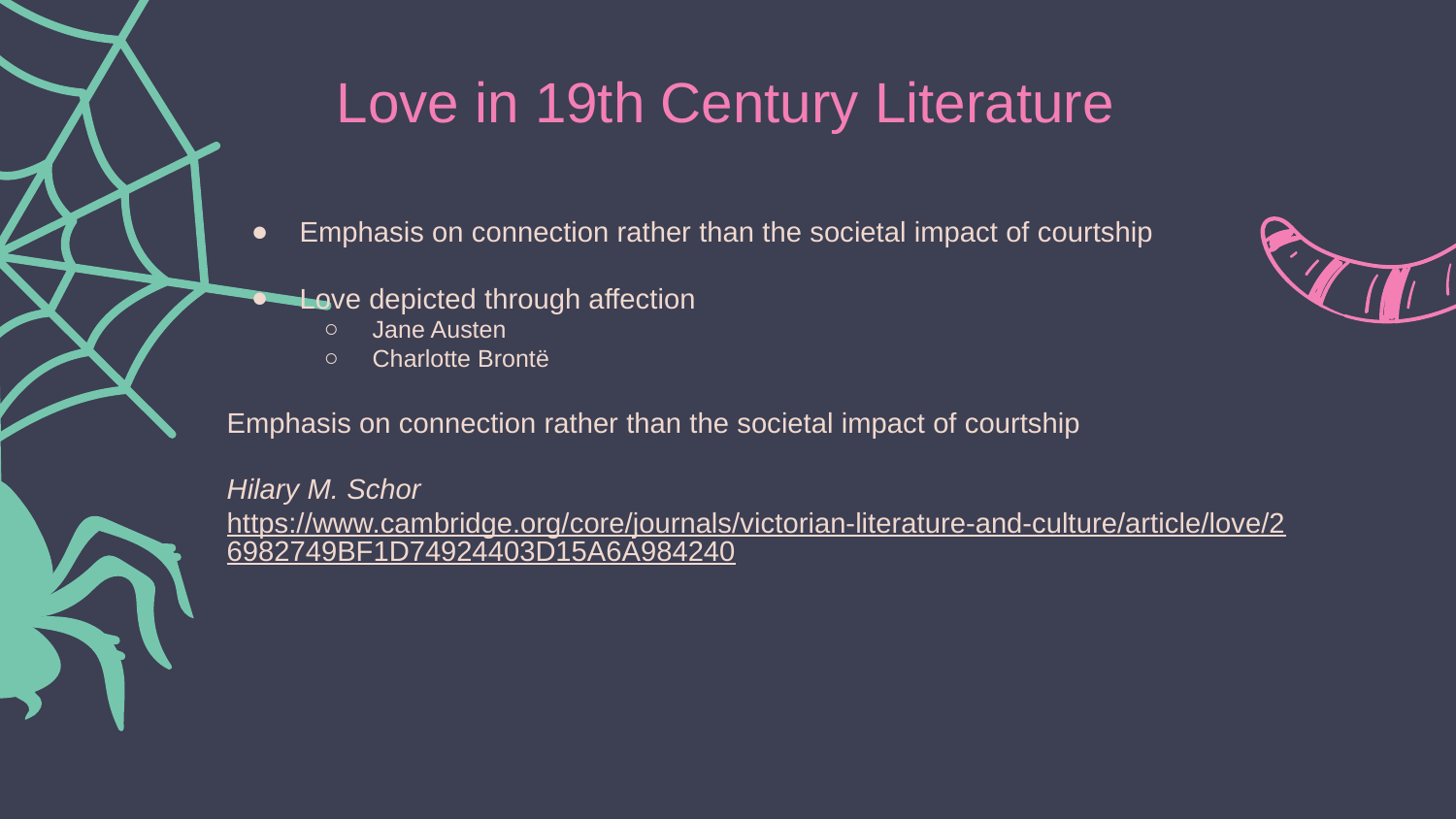

# Love in 19th Century Literature
Emphasis on connection rather than the societal impact of courtship
Love depicted through affection
Jane Austen
Charlotte Brontë
Emphasis on connection rather than the societal impact of courtship
Hilary M. Schor https://www.cambridge.org/core/journals/victorian-literature-and-culture/article/love/26982749BF1D74924403D15A6A984240